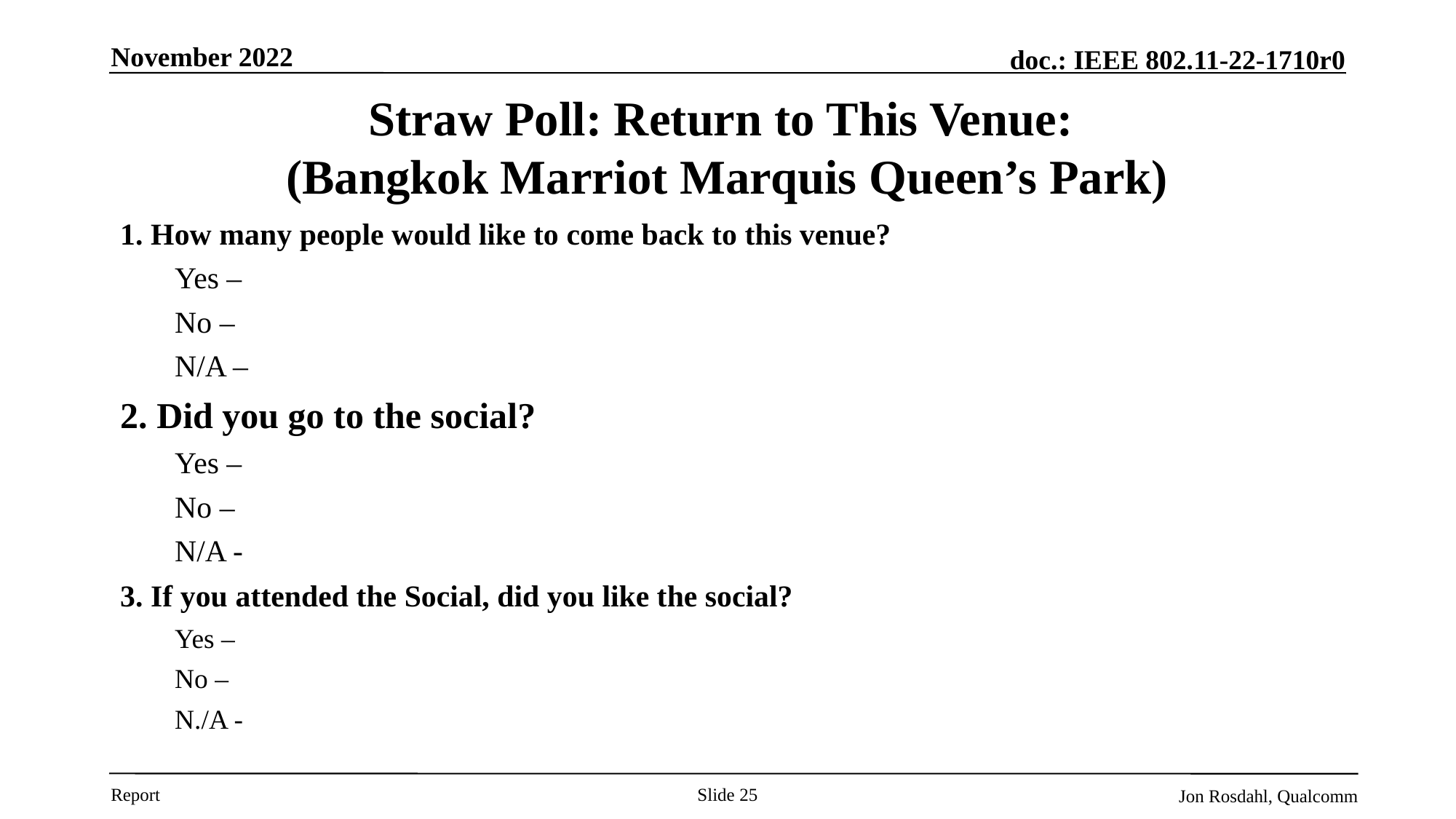

November 2022
# Straw Poll: Return to This Venue: (Bangkok Marriot Marquis Queen’s Park)
1. How many people would like to come back to this venue?
Yes –
No –
N/A –
2. Did you go to the social?
Yes –
No –
N/A -
3. If you attended the Social, did you like the social?
Yes –
No –
N./A -

Slide 25
Jon Rosdahl, Qualcomm